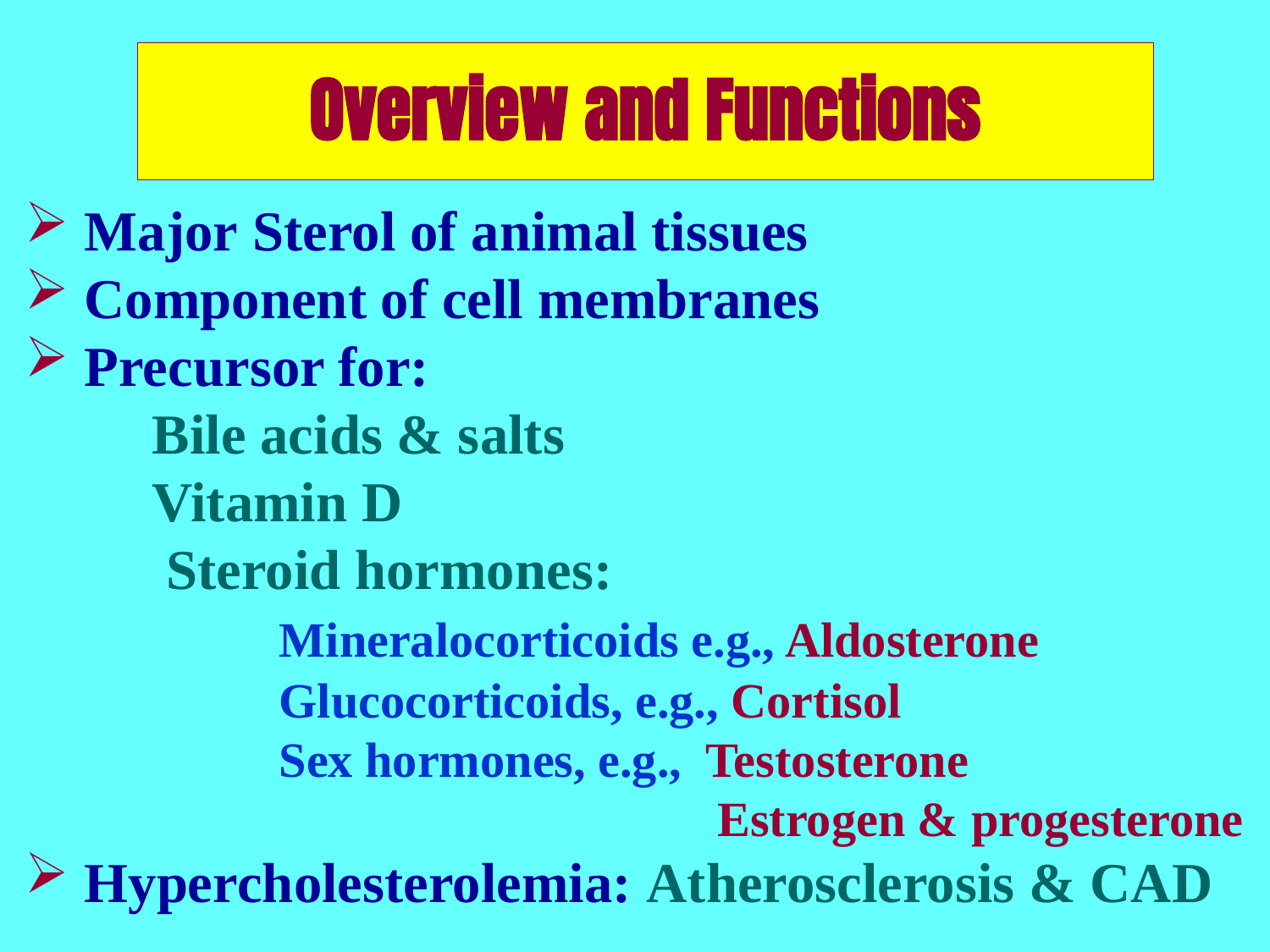

# Overview and Functions
 Major Sterol of animal tissues
 Component of cell membranes
 Precursor for:
	Bile acids & salts
	Vitamin D
	 Steroid hormones:
		Mineralocorticoids e.g., Aldosterone
		Glucocorticoids, e.g., Cortisol
		Sex hormones, e.g.,  Testosterone
				               Estrogen & progesterone
 Hypercholesterolemia: Atherosclerosis & CAD